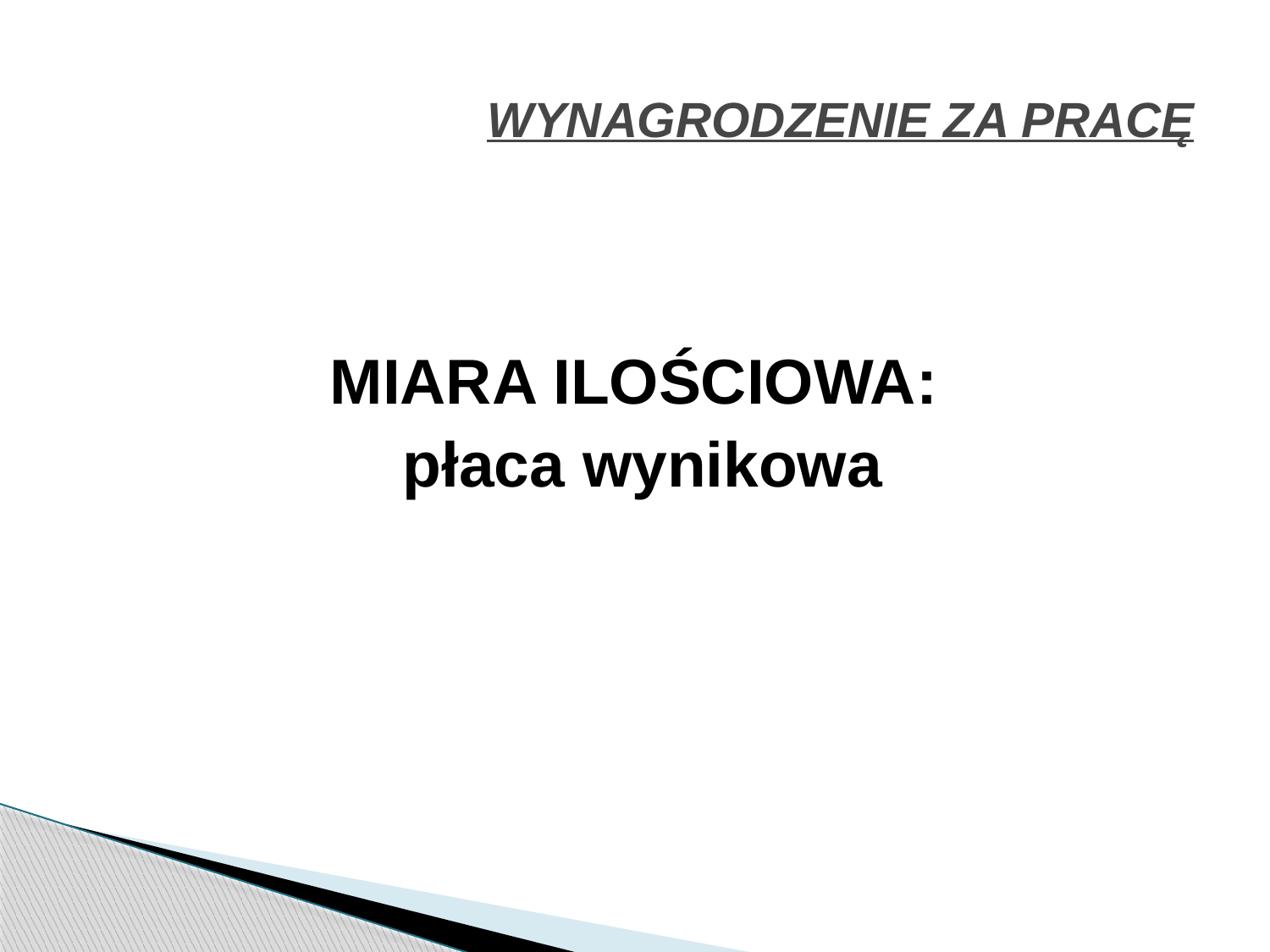

# WYNAGRODZENIE ZA PRACĘ

MIARA ILOŚCIOWA:
płaca wynikowa